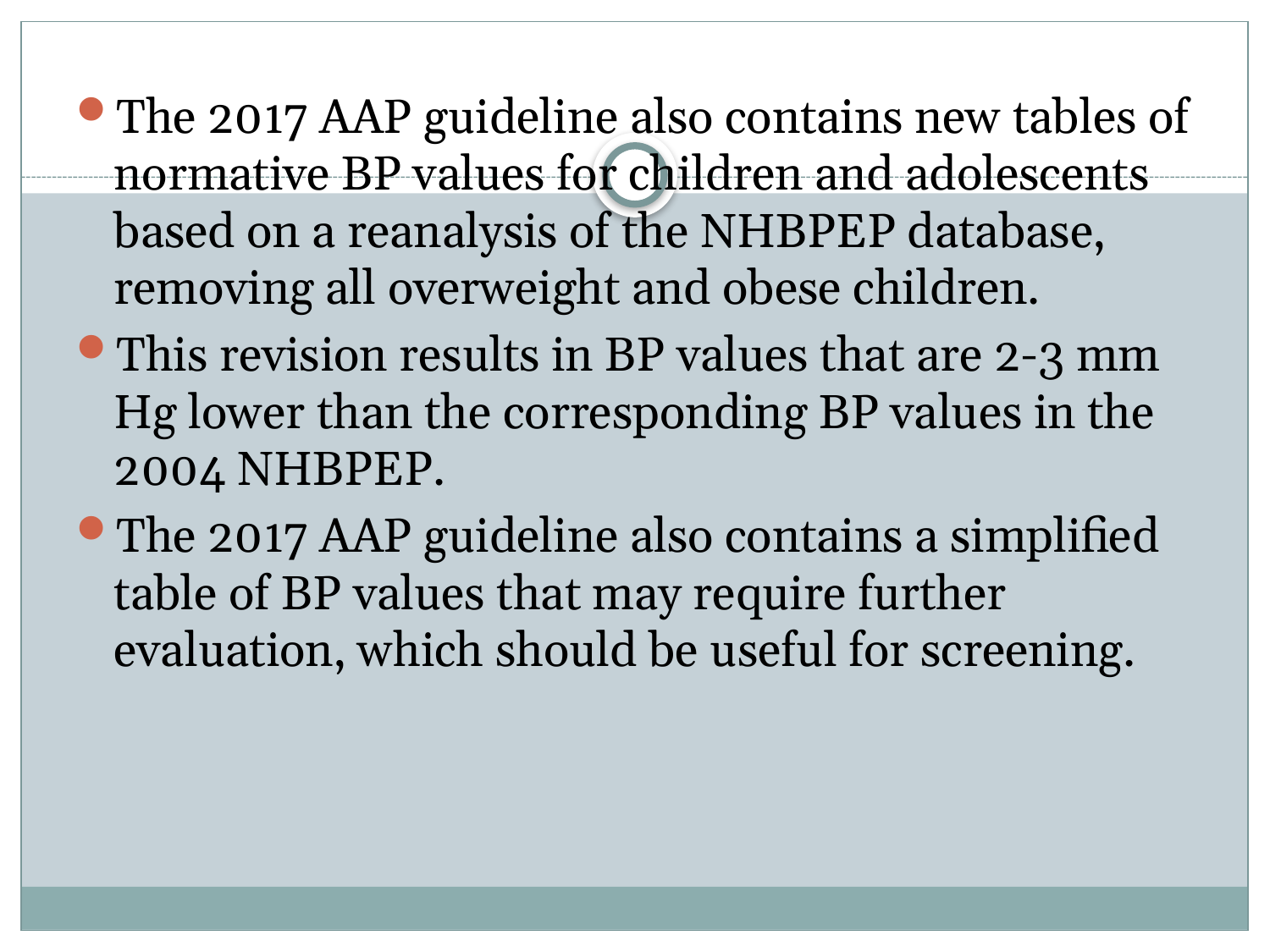

The 2017 AAP guideline also contains new tables of normative BP values for children and adolescents based on a reanalysis of the NHBPEP database, removing all overweight and obese children.
This revision results in BP values that are 2-3 mm Hg lower than the corresponding BP values in the 2004 NHBPEP.
The 2017 AAP guideline also contains a simplified table of BP values that may require further evaluation, which should be useful for screening.